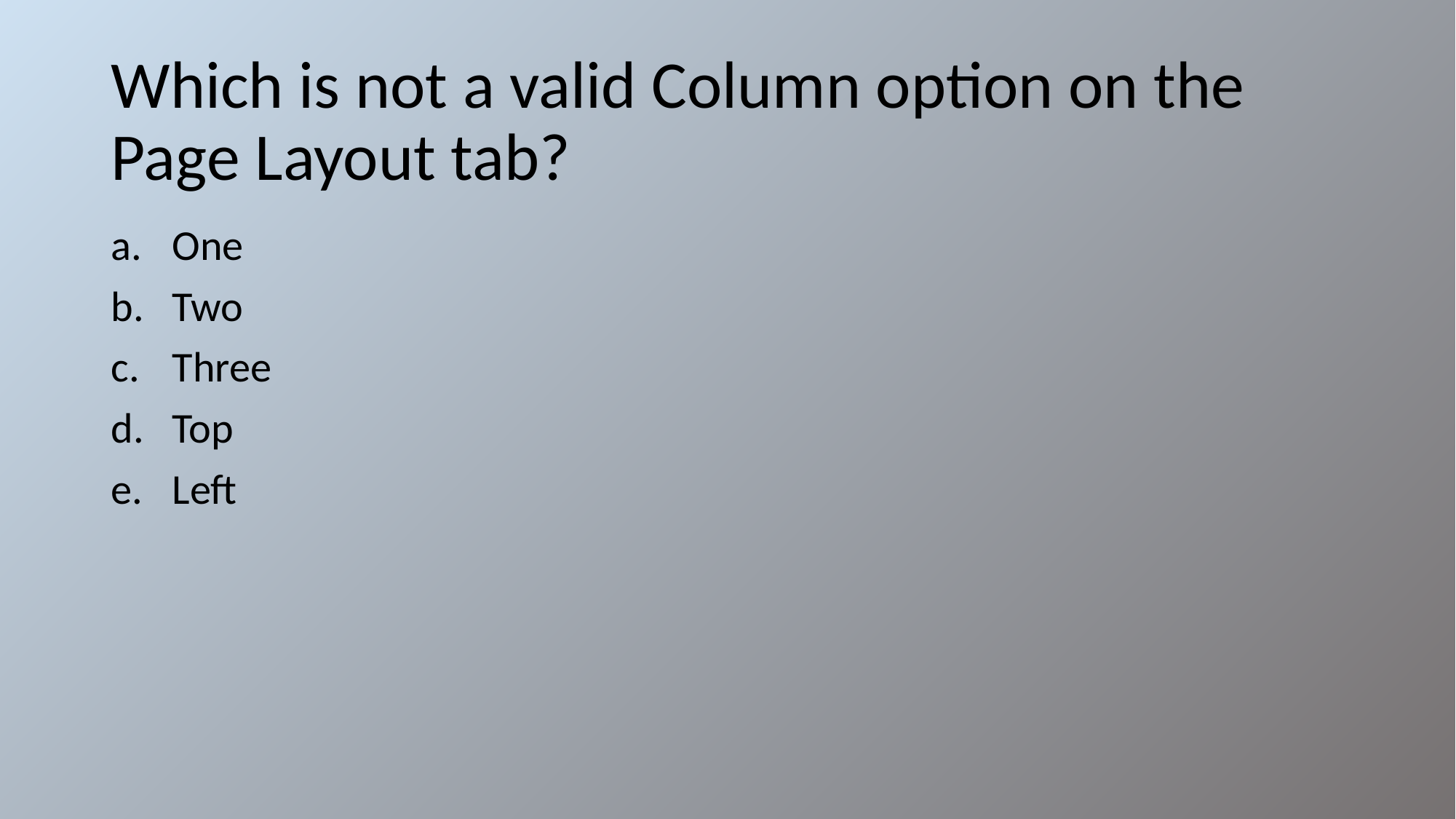

# Which is not a valid Column option on the Page Layout tab?
One
Two
Three
Top
Left